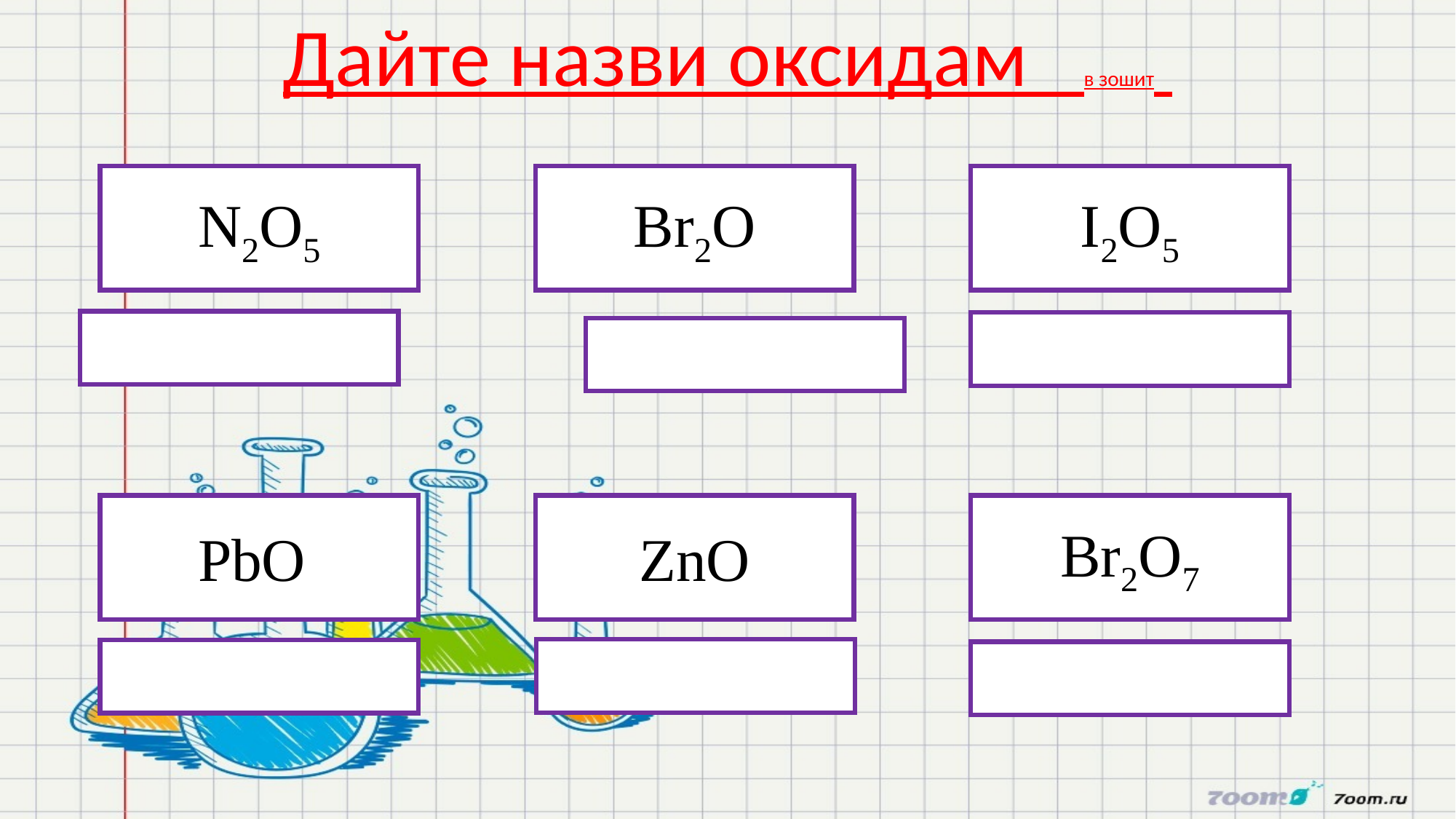

# Дайте назви оксидам   в зошит

N2O5
 Br2O
I2O5

PbO
ZnO
Br2O7